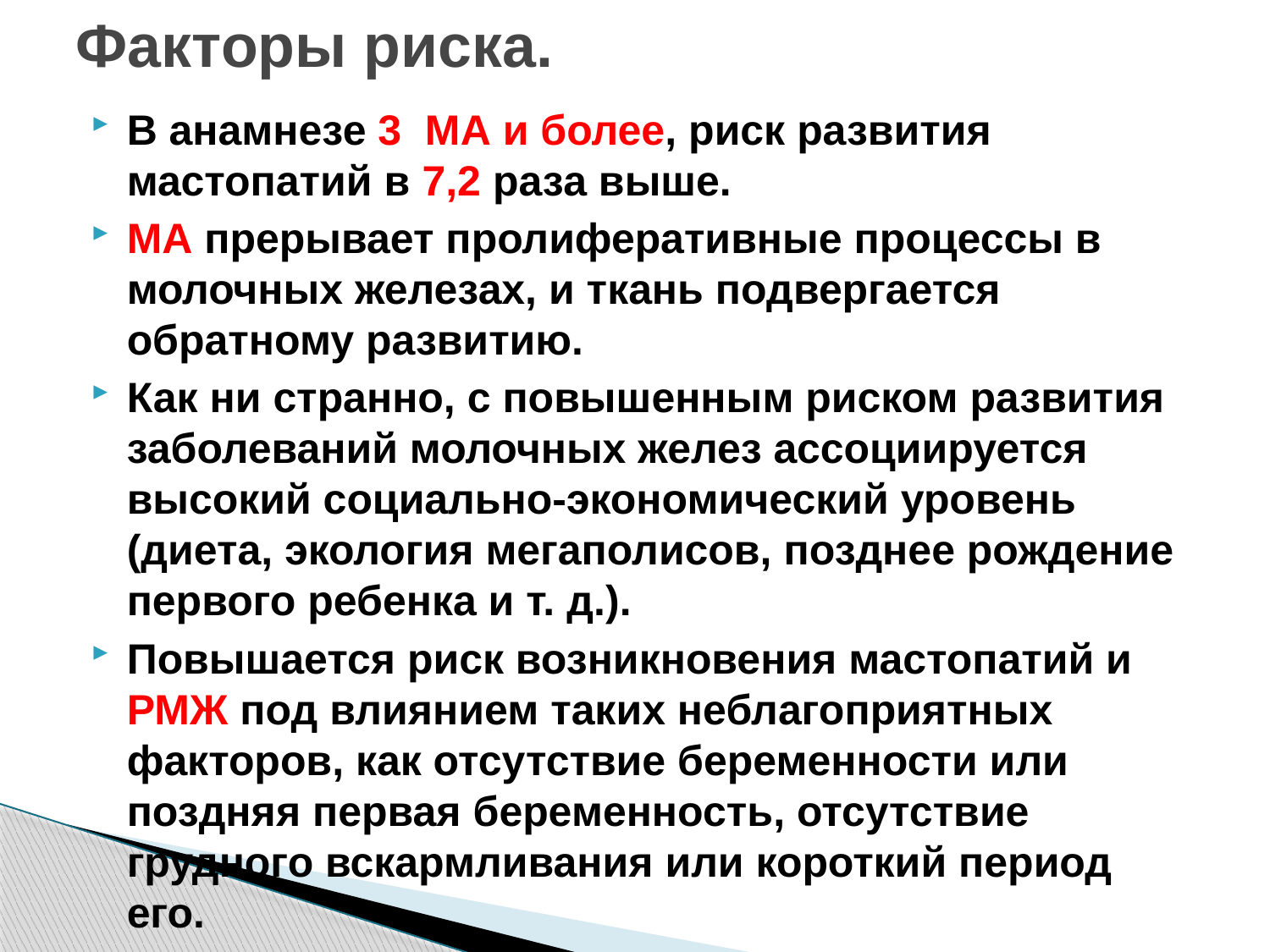

# Факторы риска.
В анамнезе 3  МА и более, риск развития мастопатий в 7,2 раза выше.
МА прерывает пролиферативные процессы в молочных железах, и ткань подвергается обратному развитию.
Как ни странно, с повышенным риском развития заболеваний молочных желез ассоциируется высокий социально-экономический уровень (диета, экология мегаполисов, позднее рождение первого ребенка и т. д.).
Повышается риск возникновения мастопатий и РМЖ под влиянием таких неблагоприятных факторов, как отсутствие беременности или поздняя первая беременность, отсутствие грудного вскармливания или короткий период его.